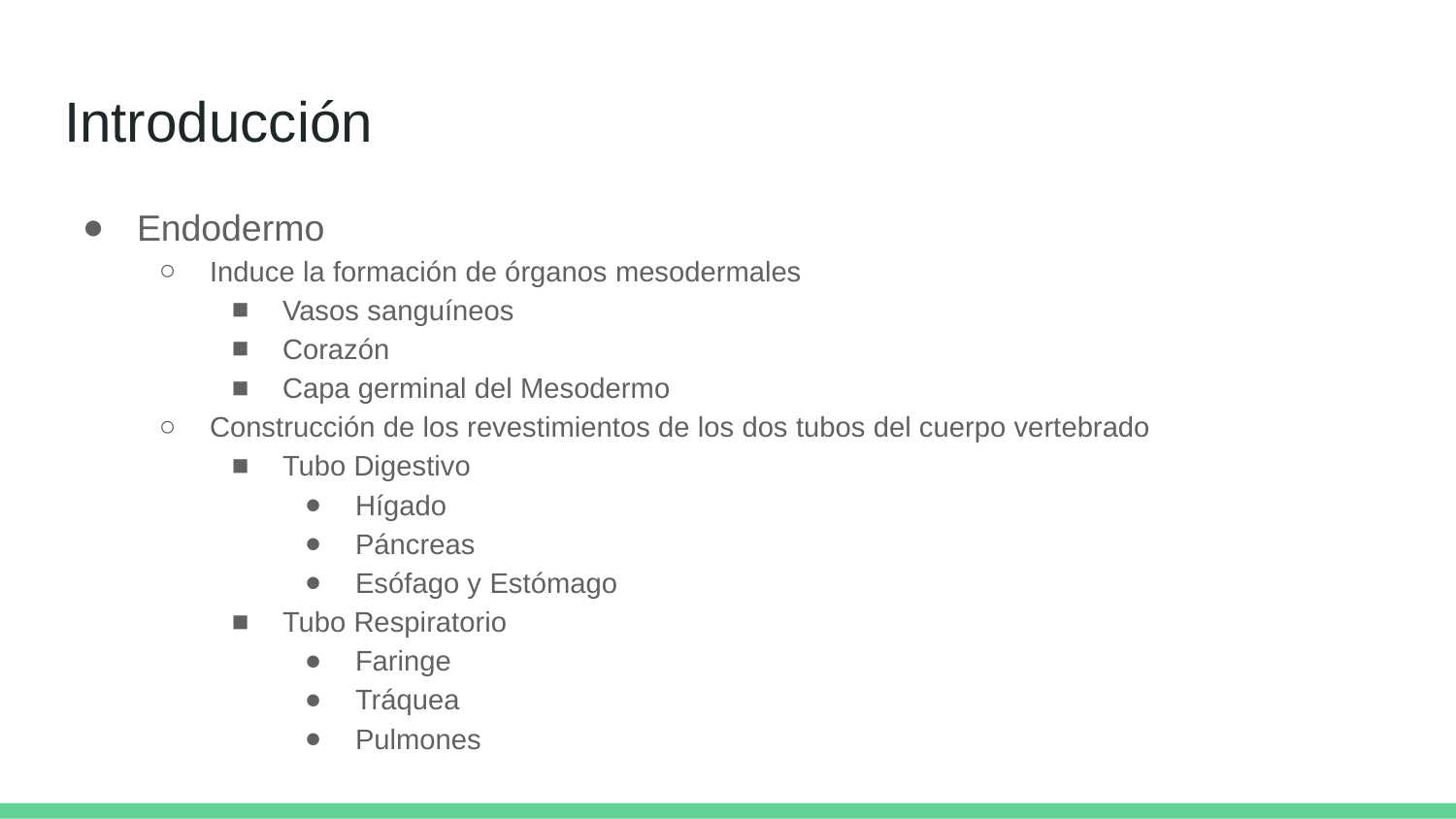

# Introducción
Endodermo
Induce la formación de órganos mesodermales
Vasos sanguíneos
Corazón
Capa germinal del Mesodermo
Construcción de los revestimientos de los dos tubos del cuerpo vertebrado
Tubo Digestivo
Hígado
Páncreas
Esófago y Estómago
Tubo Respiratorio
Faringe
Tráquea
Pulmones